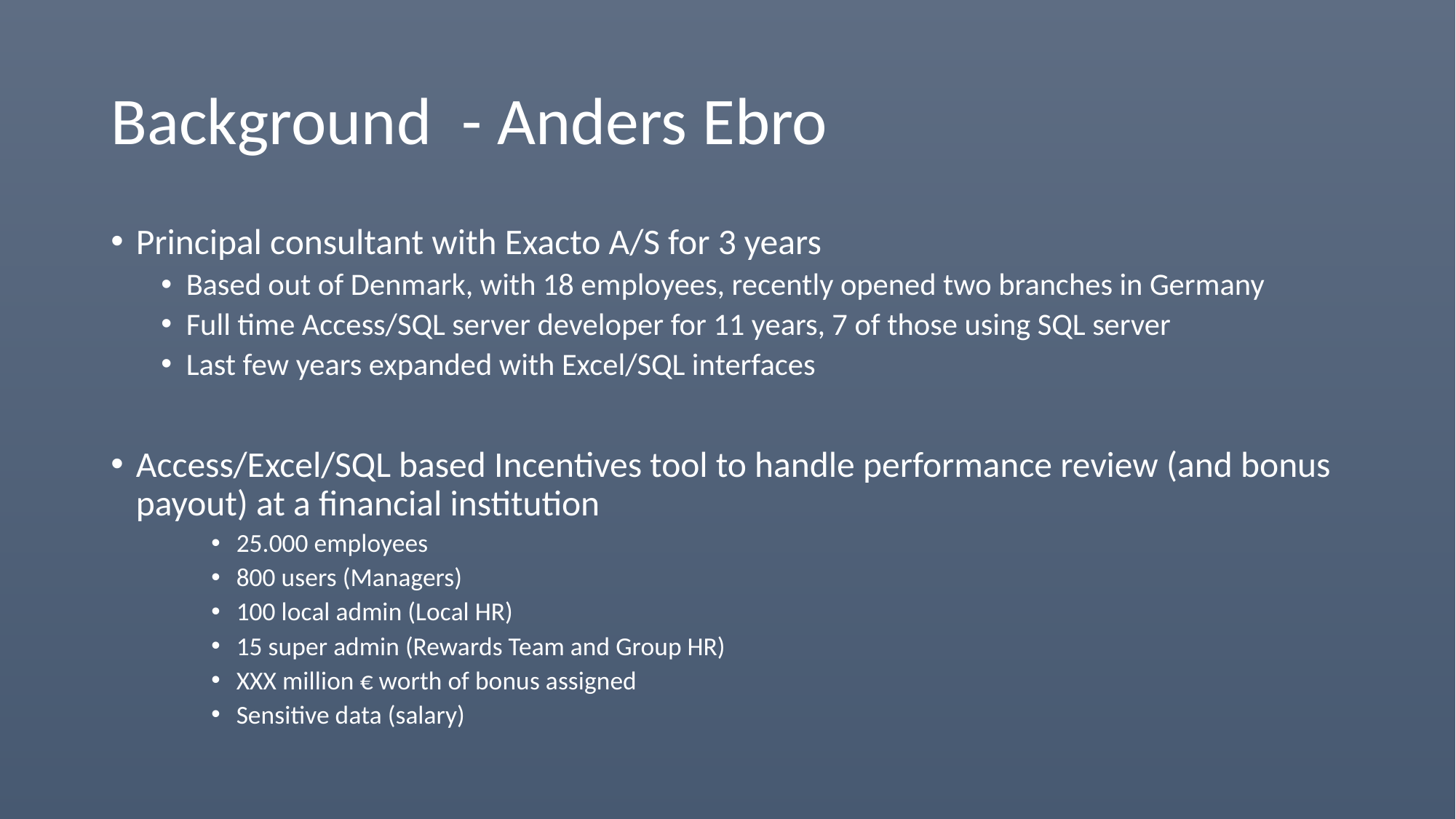

# Background  - Anders Ebro
Principal consultant with Exacto A/S for 3 years
Based out of Denmark, with 18 employees, recently opened two branches in Germany
Full time Access/SQL server developer for 11 years, 7 of those using SQL server
Last few years expanded with Excel/SQL interfaces

Access/Excel/SQL based Incentives tool to handle performance review (and bonus payout) at a financial institution
25.000 employees
800 users (Managers)
100 local admin (Local HR)
15 super admin (Rewards Team and Group HR)
XXX million € worth of bonus assigned
Sensitive data (salary)